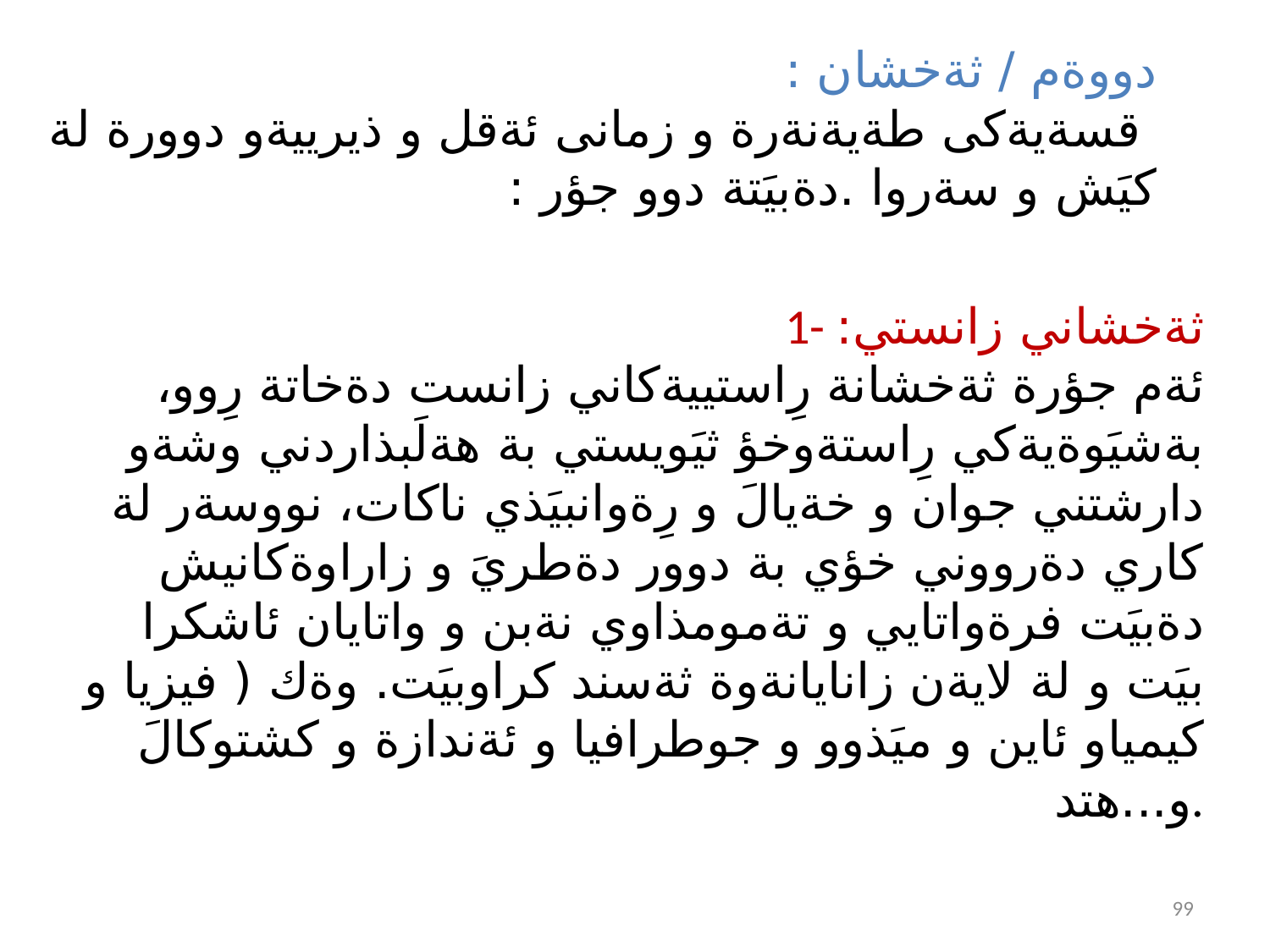

دووةم / ثةخشان :
 قسةيةكى طةيةنةرة و زمانى ئةقل و ذيرييةو دوورة لة كيَش و سةروا .دةبيَتة دوو جؤر :

1- ثةخشاني زانستي:
ئةم جؤرة ثةخشانة رِاستييةكاني زانست دةخاتة رِوو، بةشيَوةيةكي رِاستةوخؤ ثيَويستي بة هةلَبذاردني وشةو دارشتني جوان و خةيالَ و رِةوانبيَذي ناكات، نووسةر لة كاري دةرووني خؤي بة دوور دةطريَ و زاراوةكانيش دةبيَت فرةواتايي و تةمومذاوي نةبن و واتايان ئاشكرا بيَت و لة لايةن زانايانةوة ثةسند كراوبيَت. وةك ( فيزيا و كيمياو ئاين و ميَذوو و جوطرافيا و ئةندازة و كشتوكالَ و...هتد.
99